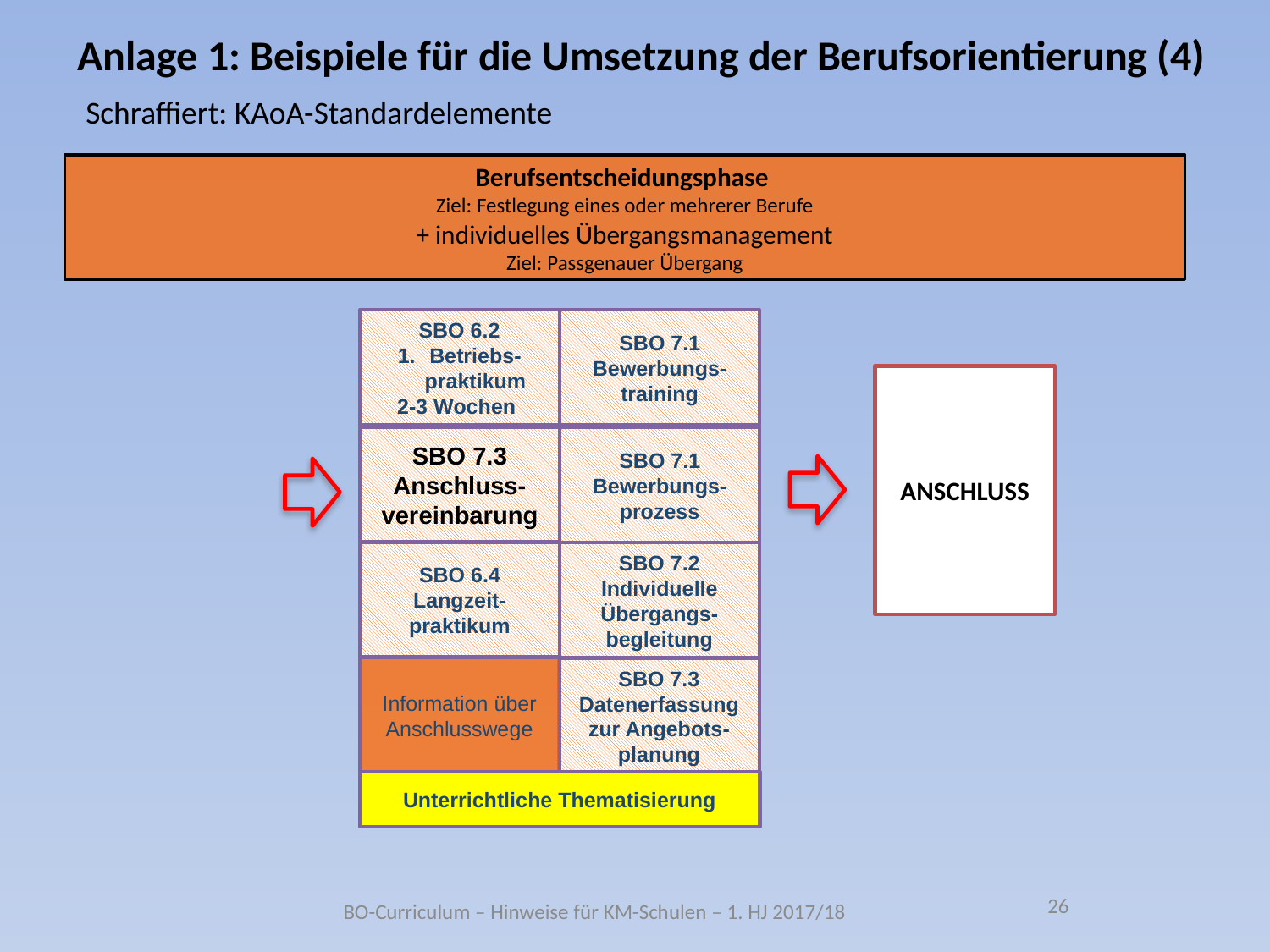

Anlage 1: Beispiele für die Umsetzung der Berufsorientierung (4)
Schraffiert: KAoA-Standardelemente
Berufsentscheidungsphase
Ziel: Festlegung eines oder mehrerer Berufe
+ individuelles Übergangsmanagement
Ziel: Passgenauer Übergang
SBO 6.2
Betriebs-praktikum
2-3 Wochen
SBO 7.1
Bewerbungs-
training
SBO 7.3
Anschluss-vereinbarung
SBO 7.1 Bewerbungs-prozess

SBO 6.4
Langzeit-praktikum
SBO 7.2
Individuelle Übergangs-begleitung
SBO 7.3 Datenerfassung zur Angebots-planung
ANSCHLUSS

Information über Anschlusswege
Unterrichtliche Thematisierung
26